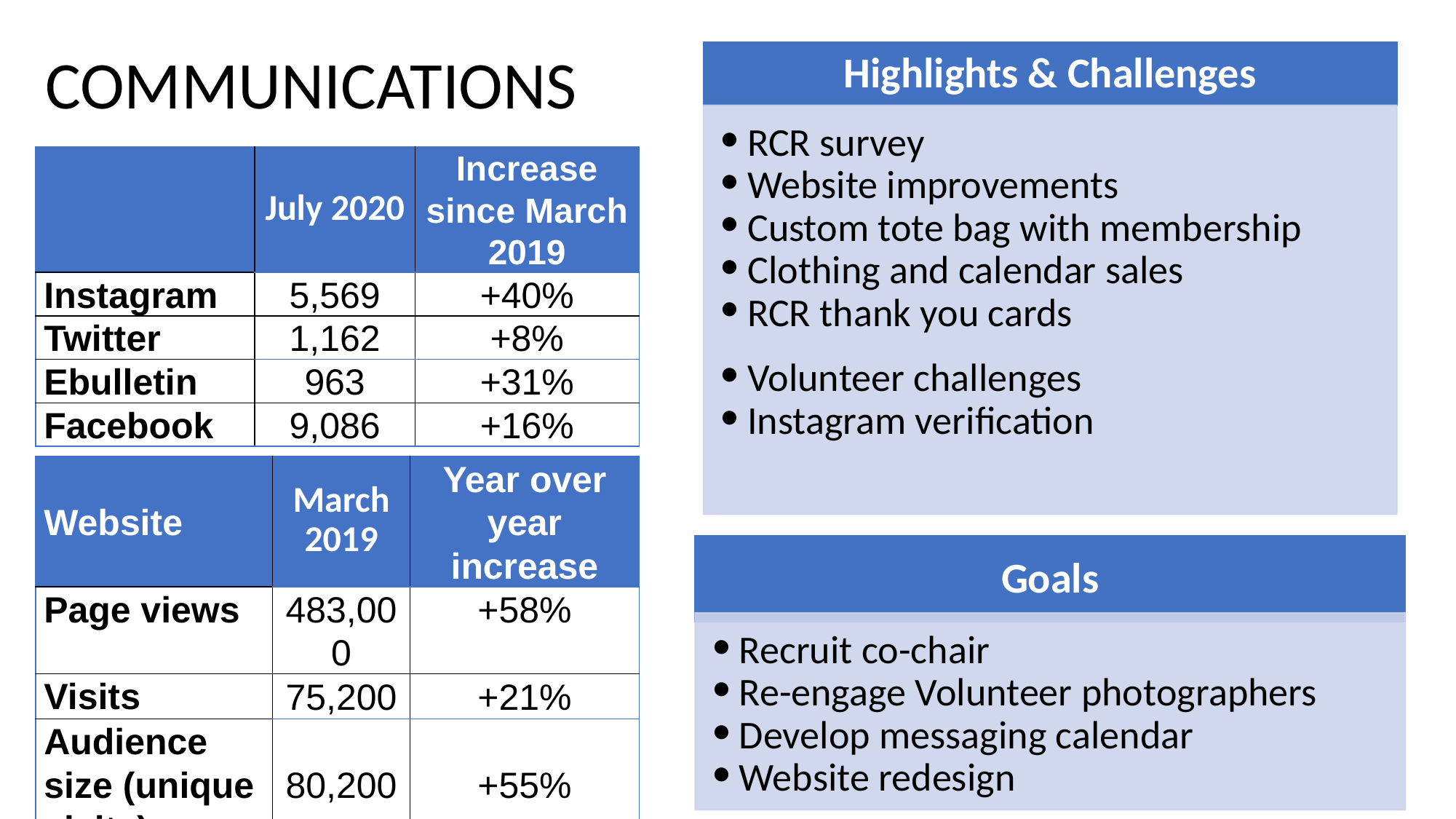

# COMMUNICATIONS
Highlights & Challenges
RCR survey
Website improvements
Custom tote bag with membership
Clothing and calendar sales
RCR thank you cards

Volunteer challenges
Instagram verification
|  | July 2020 | Increase since March 2019 |
| --- | --- | --- |
| Instagram | 5,569 | +40% |
| Twitter | 1,162 | +8% |
| Ebulletin | 963 | +31% |
| Facebook | 9,086 | +16% |
| Website | March 2019 | Year over year increase |
| --- | --- | --- |
| Page views | 483,000 | +58% |
| Visits | 75,200 | +21% |
| Audience size (unique visits) | 80,200 | +55% |
Goals
Recruit co-chair
Re-engage Volunteer photographers
Develop messaging calendar
Website redesign